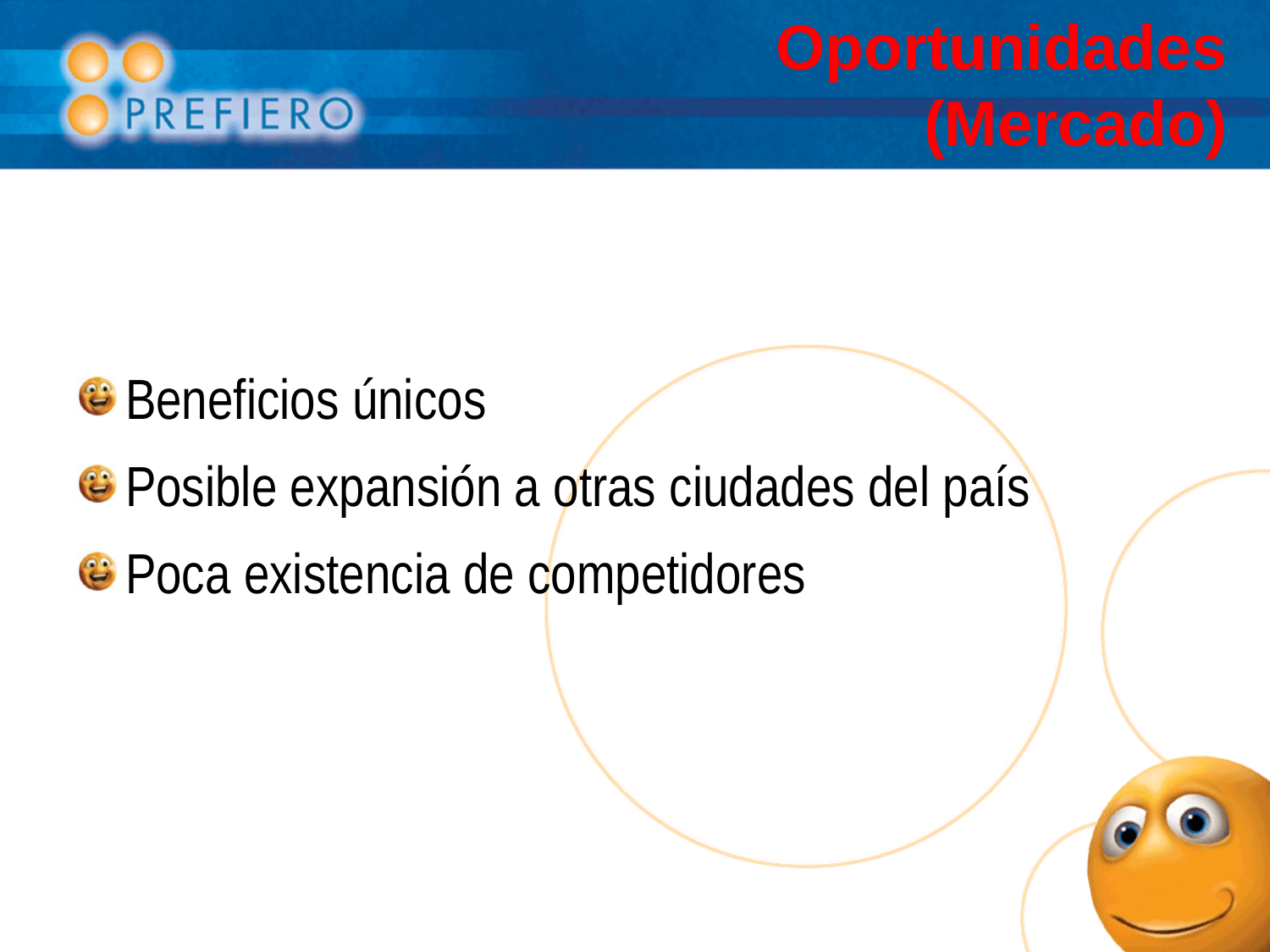

# Oportunidades (Mercado)
Beneficios únicos
Posible expansión a otras ciudades del país
Poca existencia de competidores